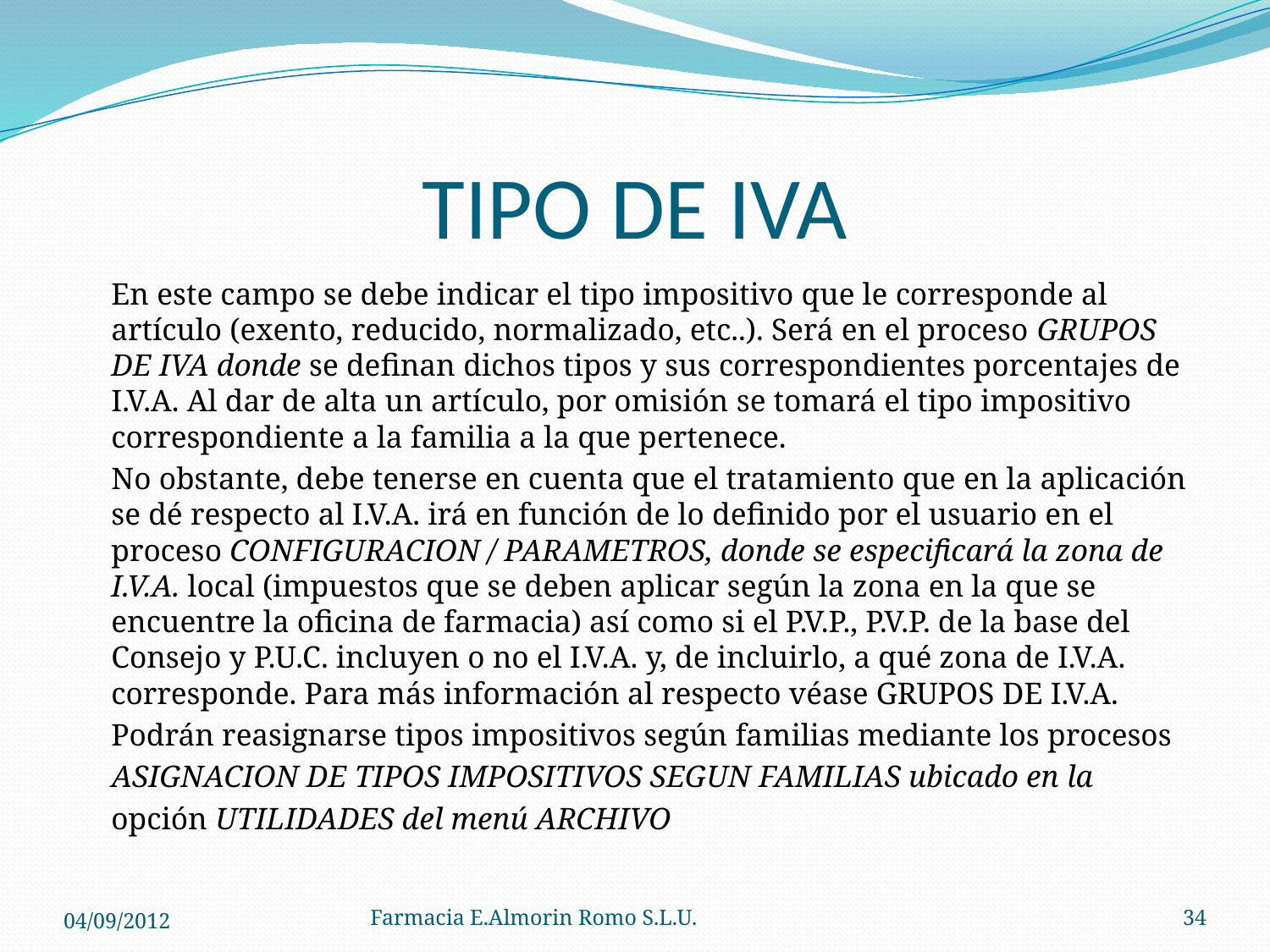

# TIPO DE IVA
	En este campo se debe indicar el tipo impositivo que le corresponde al artículo (exento, reducido, normalizado, etc..). Será en el proceso GRUPOS DE IVA donde se definan dichos tipos y sus correspondientes porcentajes de I.V.A. Al dar de alta un artículo, por omisión se tomará el tipo impositivo correspondiente a la familia a la que pertenece.
	No obstante, debe tenerse en cuenta que el tratamiento que en la aplicación se dé respecto al I.V.A. irá en función de lo definido por el usuario en el proceso CONFIGURACION / PARAMETROS, donde se especificará la zona de I.V.A. local (impuestos que se deben aplicar según la zona en la que se encuentre la oficina de farmacia) así como si el P.V.P., P.V.P. de la base del Consejo y P.U.C. incluyen o no el I.V.A. y, de incluirlo, a qué zona de I.V.A. corresponde. Para más información al respecto véase GRUPOS DE I.V.A.
	Podrán reasignarse tipos impositivos según familias mediante los procesos
	ASIGNACION DE TIPOS IMPOSITIVOS SEGUN FAMILIAS ubicado en la
	opción UTILIDADES del menú ARCHIVO
04/09/2012
Farmacia E.Almorin Romo S.L.U.
34